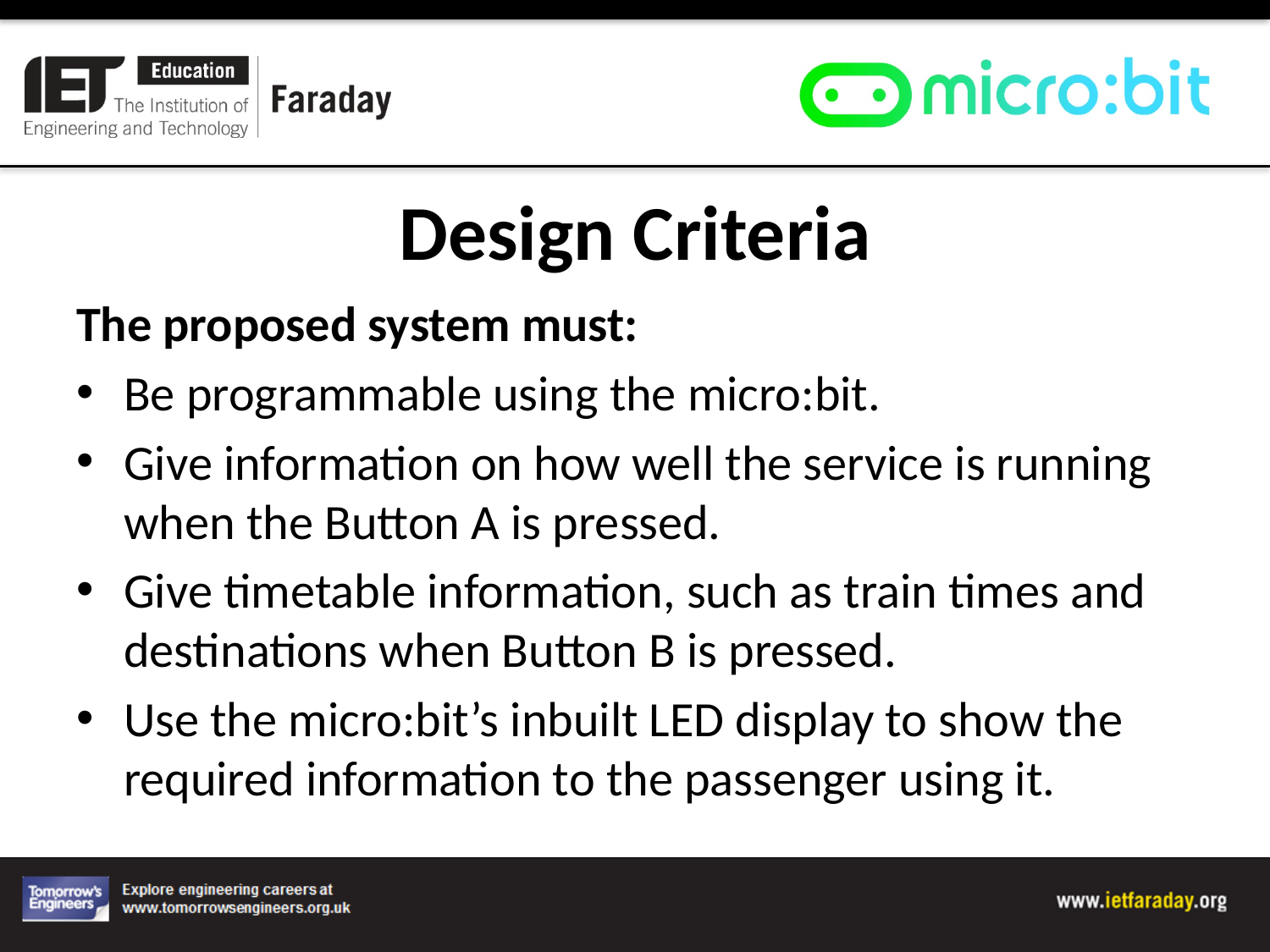

# Design Criteria
The proposed system must:
Be programmable using the micro:bit.
Give information on how well the service is running when the Button A is pressed.
Give timetable information, such as train times and destinations when Button B is pressed.
Use the micro:bit’s inbuilt LED display to show the required information to the passenger using it.